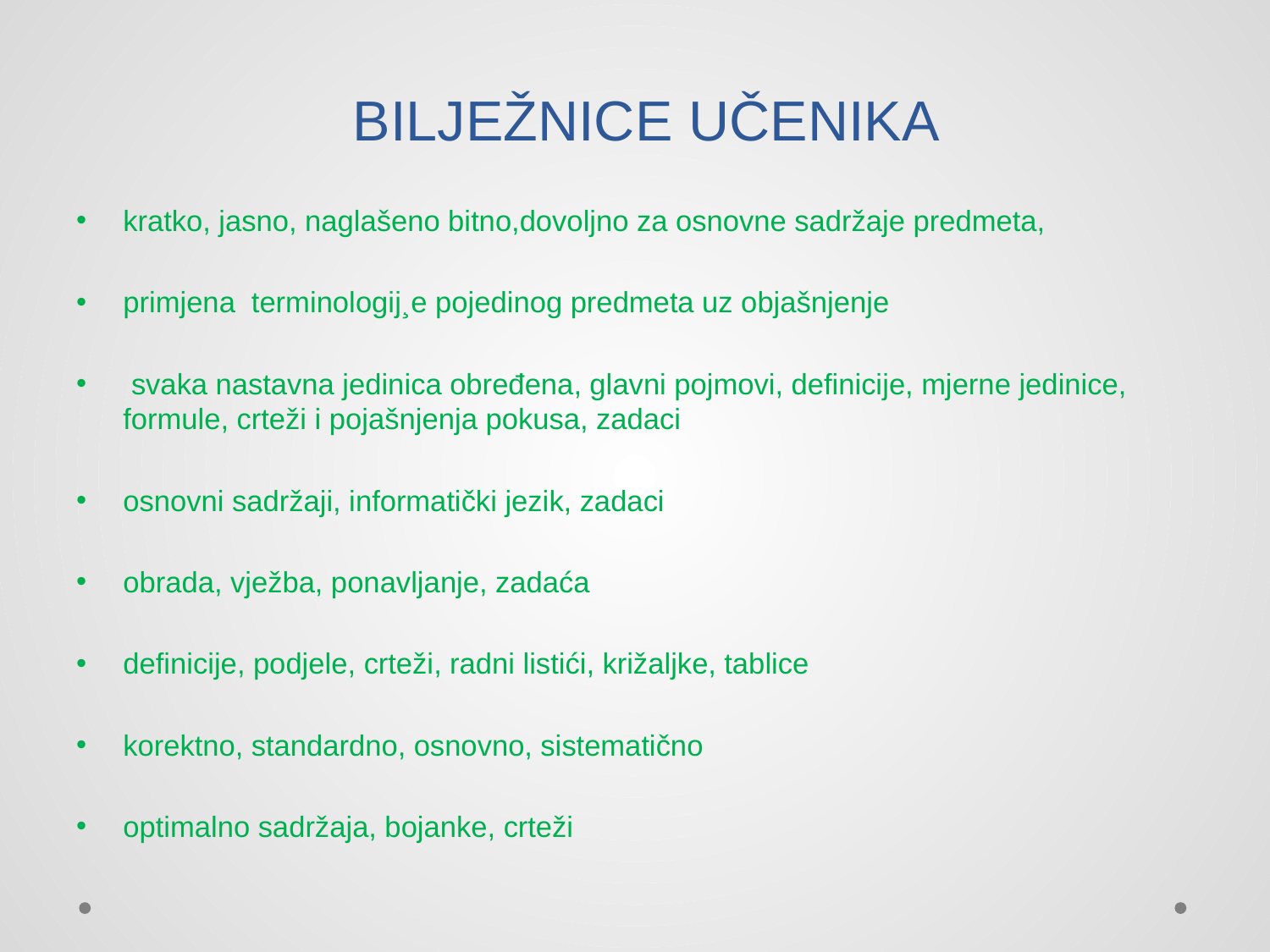

# BILJEŽNICE UČENIKA
kratko, jasno, naglašeno bitno,dovoljno za osnovne sadržaje predmeta,

primjena  terminologij¸e pojedinog predmeta uz objašnjenje

 svaka nastavna jedinica obređena, glavni pojmovi, definicije, mjerne jedinice, formule, crteži i pojašnjenja pokusa, zadaci

osnovni sadržaji, informatički jezik, zadaci

obrada, vježba, ponavljanje, zadaća

definicije, podjele, crteži, radni listići, križaljke, tablice

korektno, standardno, osnovno, sistematično

optimalno sadržaja, bojanke, crteži